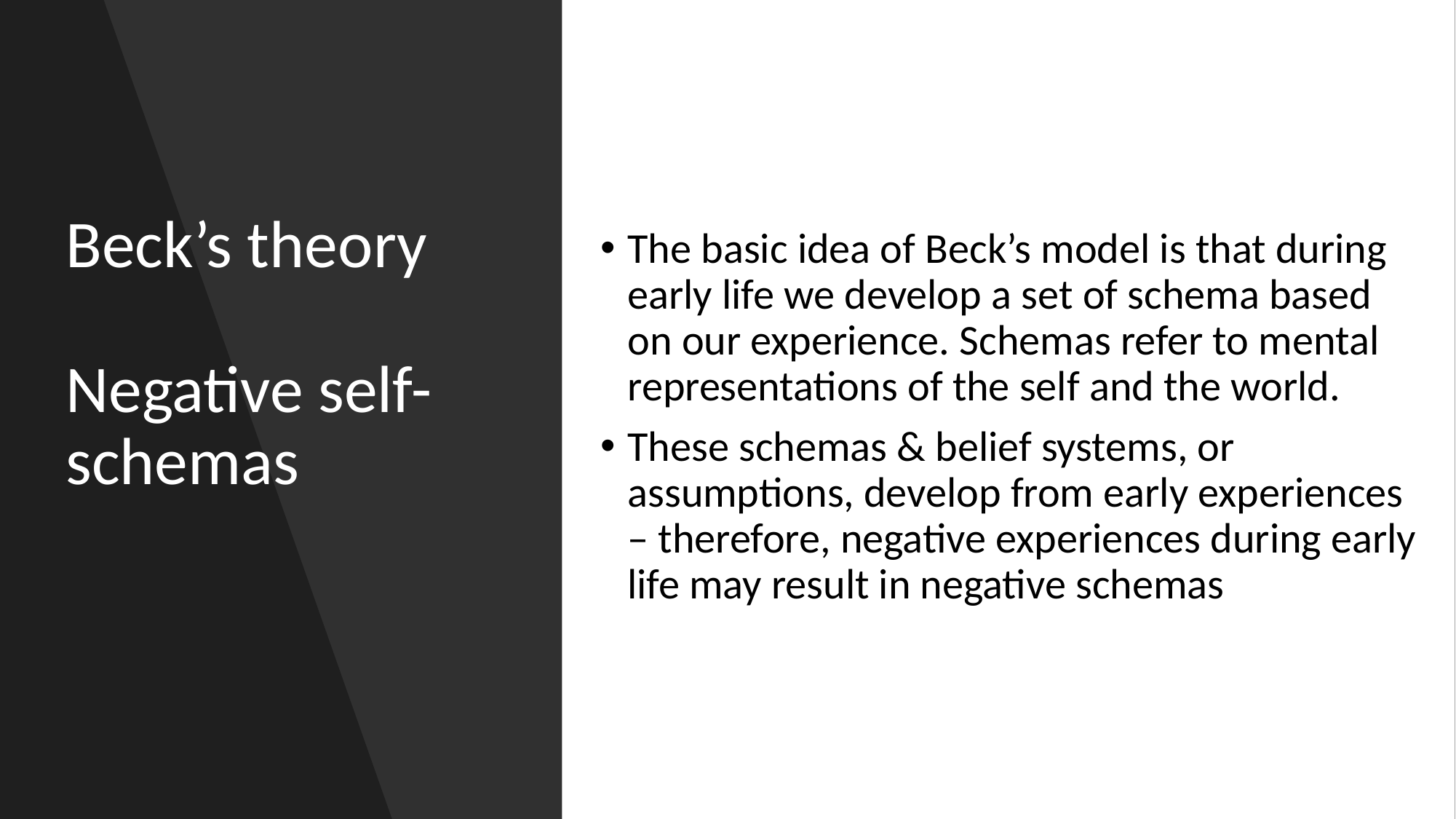

The basic idea of Beck’s model is that during early life we develop a set of schema based on our experience. Schemas refer to mental representations of the self and the world.
These schemas & belief systems, or assumptions, develop from early experiences – therefore, negative experiences during early life may result in negative schemas

# Beck’s theory Negative self-schemas